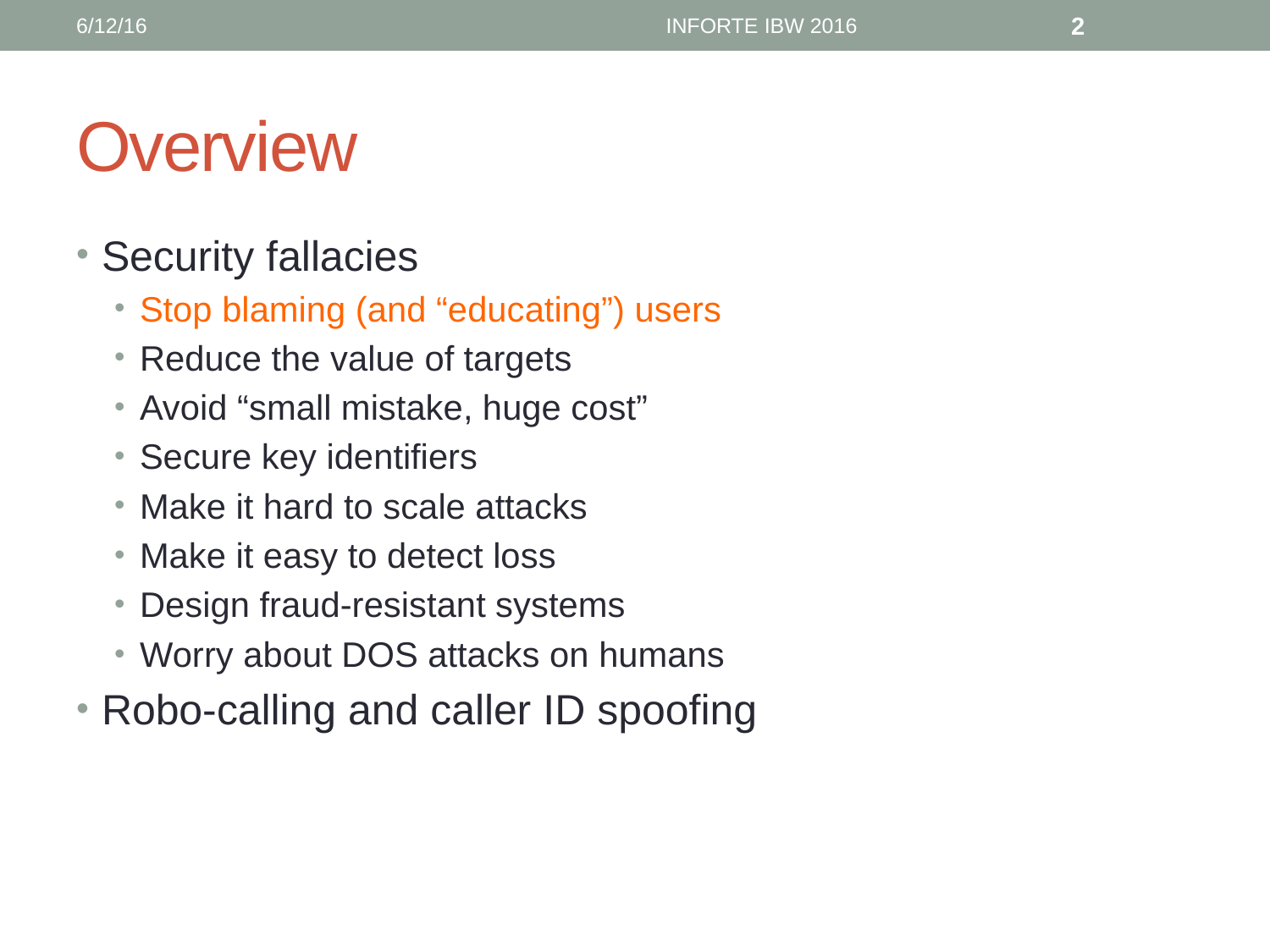

6/12/16
INFORTE IBW 2016
2
# Overview
Security fallacies
Stop blaming (and “educating”) users
Reduce the value of targets
Avoid “small mistake, huge cost”
Secure key identifiers
Make it hard to scale attacks
Make it easy to detect loss
Design fraud-resistant systems
Worry about DOS attacks on humans
Robo-calling and caller ID spoofing